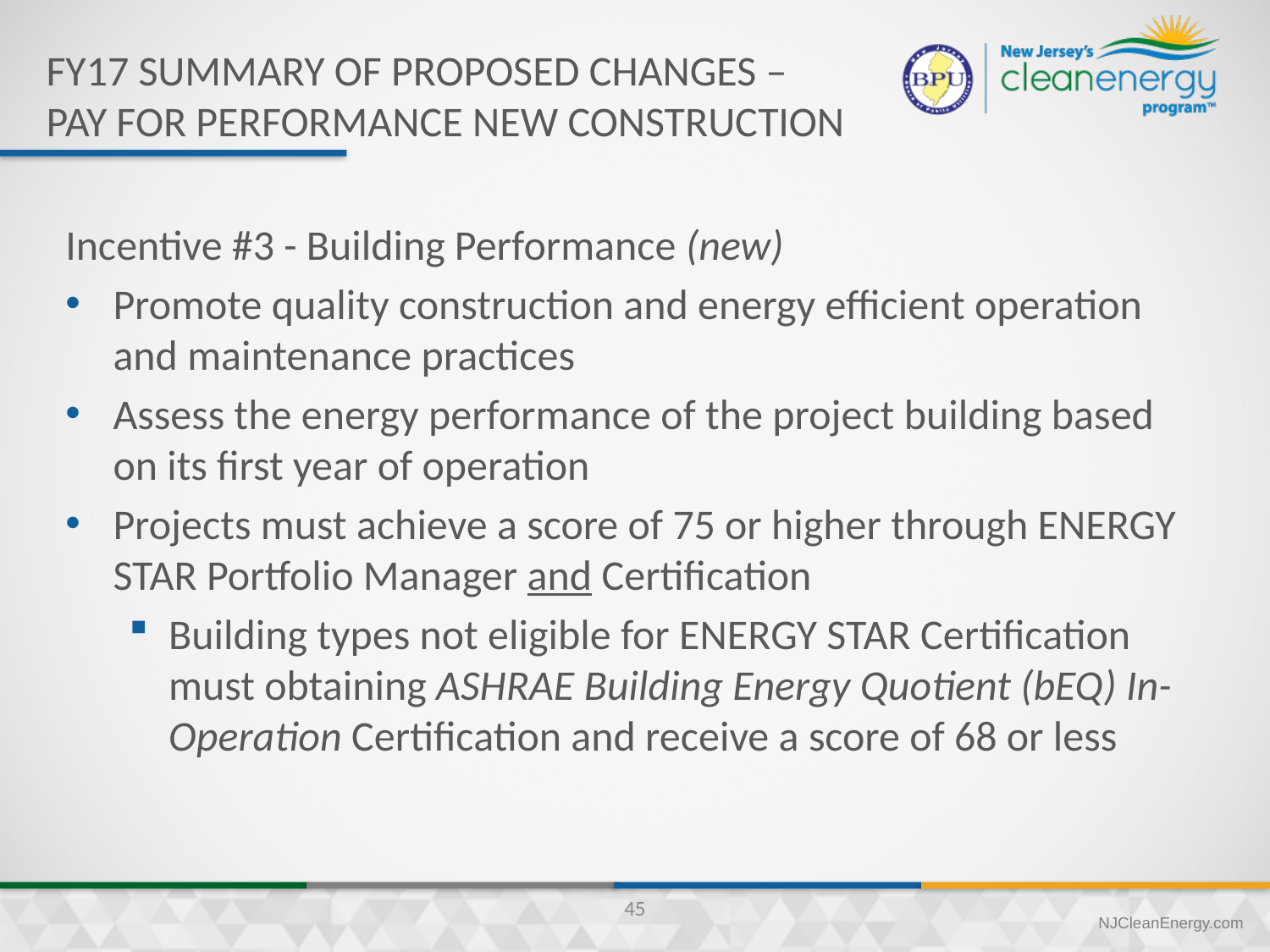

FY17 summary of proposed changes –
Pay for performance New construction
Incentive #3 - Building Performance (new)
Promote quality construction and energy efficient operation and maintenance practices
Assess the energy performance of the project building based on its first year of operation
Projects must achieve a score of 75 or higher through ENERGY STAR Portfolio Manager and Certification
Building types not eligible for ENERGY STAR Certification must obtaining ASHRAE Building Energy Quotient (bEQ) In-Operation Certification and receive a score of 68 or less

45